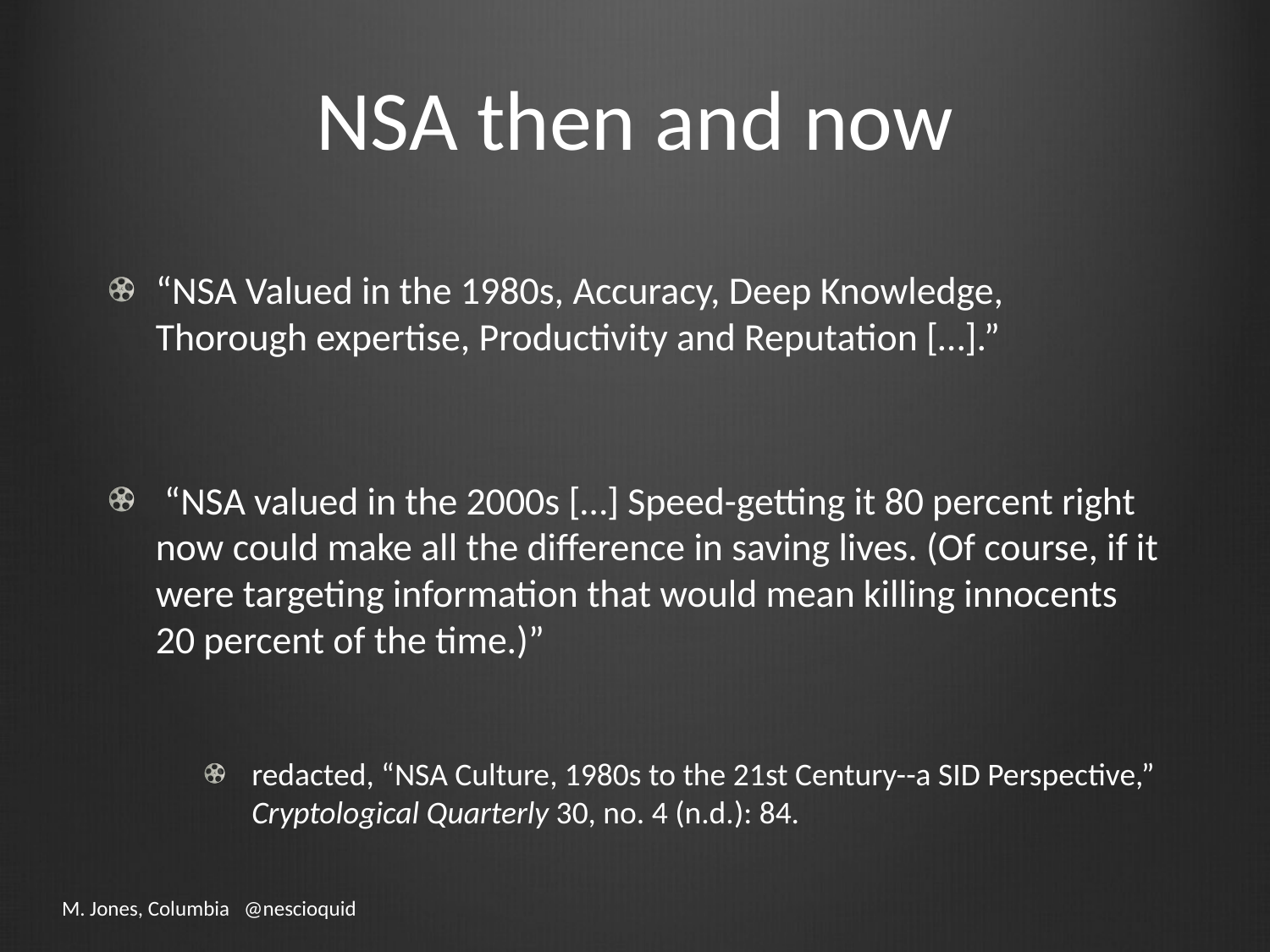

# NSA then and now
“NSA Valued in the 1980s, Accuracy, Deep Knowledge, Thorough expertise, Productivity and Reputation […].”

 “NSA valued in the 2000s […] Speed-getting it 80 percent right now could make all the difference in saving lives. (Of course, if it were targeting information that would mean killing innocents 20 percent of the time.)”

redacted, “NSA Culture, 1980s to the 21st Century--a SID Perspective,” Cryptological Quarterly 30, no. 4 (n.d.): 84.
M. Jones, Columbia   @nescioquid